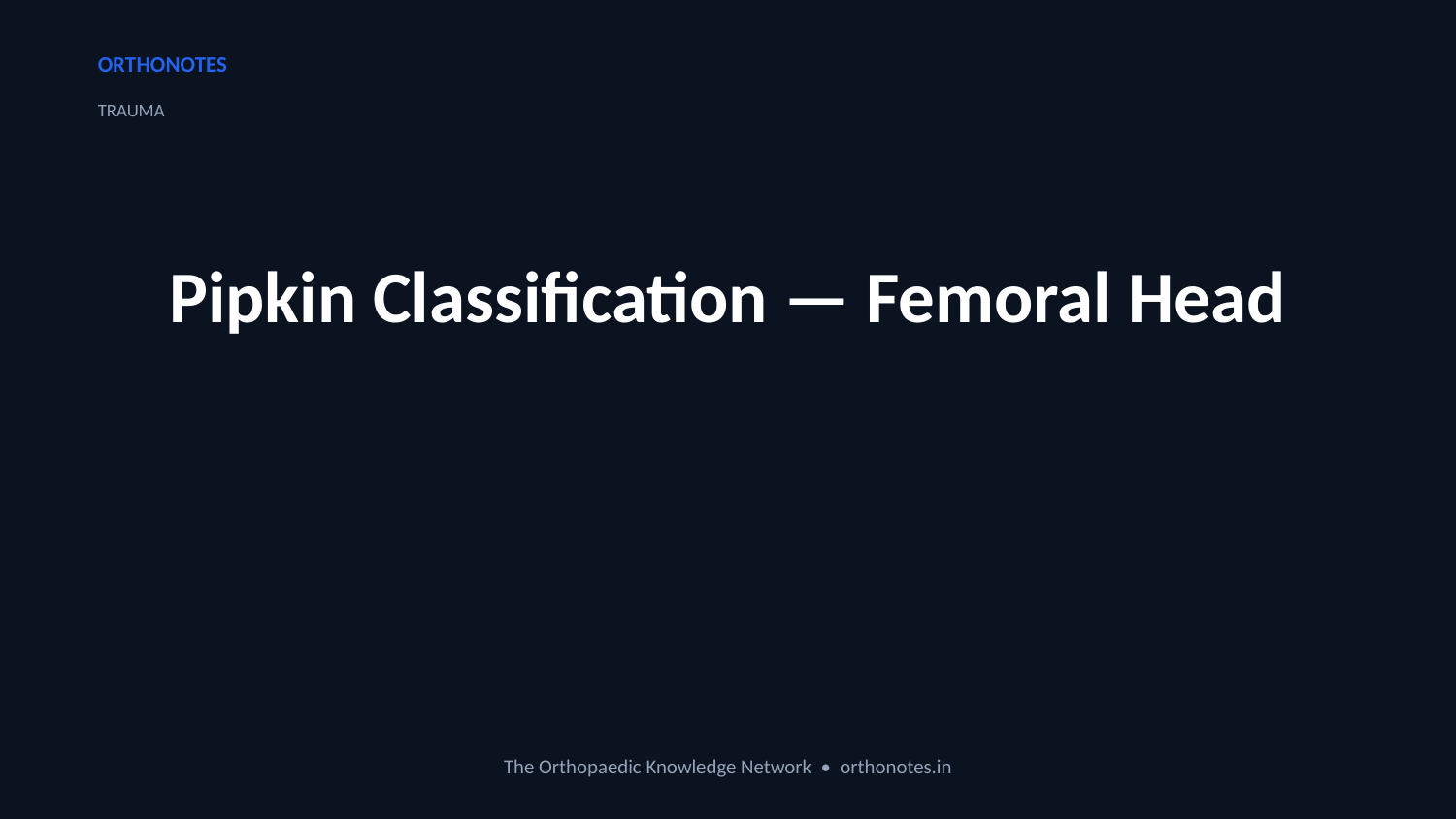

ORTHONOTES
TRAUMA
Pipkin Classification — Femoral Head
The Orthopaedic Knowledge Network  •  orthonotes.in